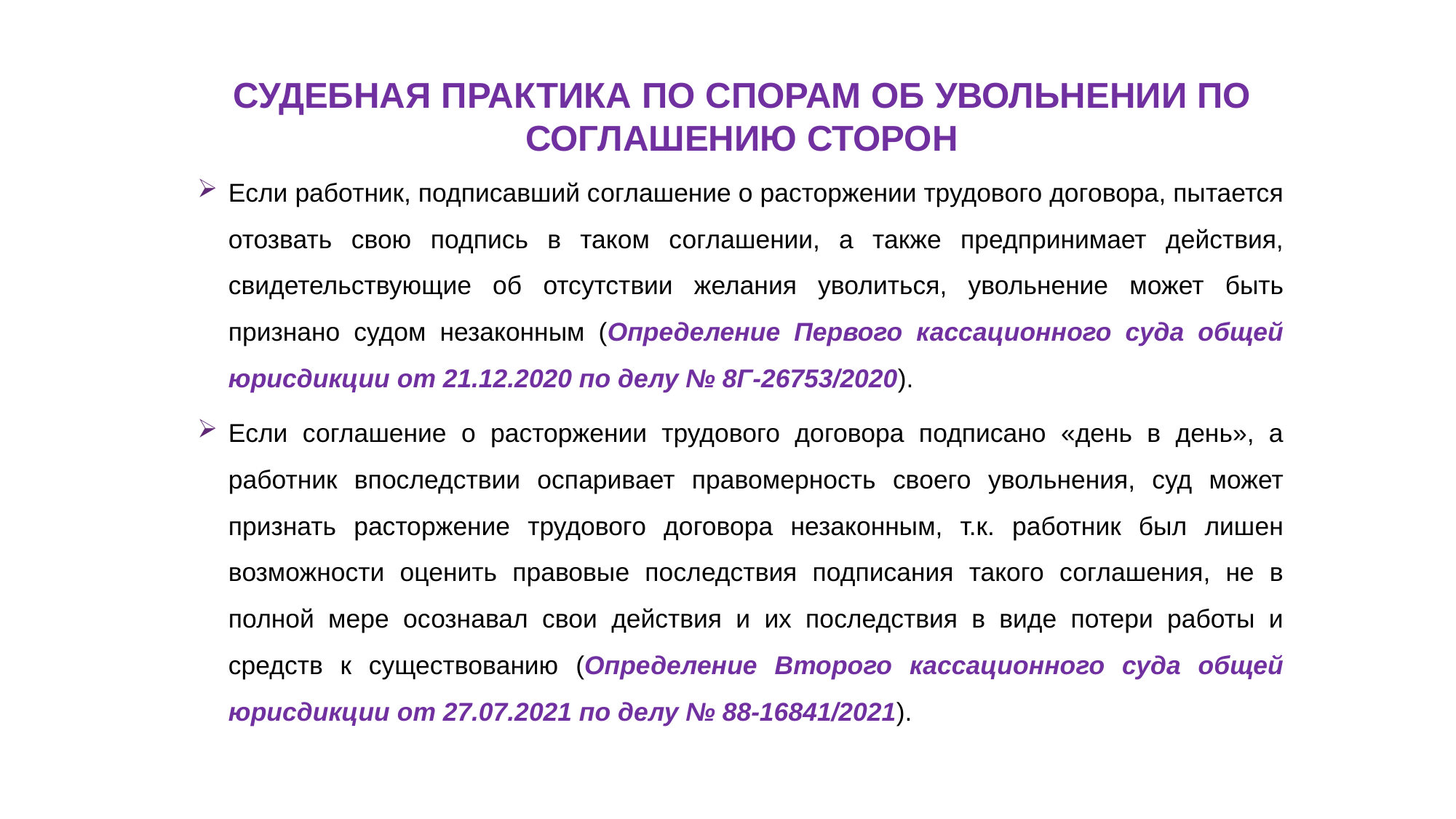

СУДЕБНАЯ ПРАКТИКА ПО СПОРАМ ОБ УВОЛЬНЕНИИ ПО СОГЛАШЕНИЮ СТОРОН
Если работник, подписавший соглашение о расторжении трудового договора, пытается отозвать свою подпись в таком соглашении, а также предпринимает действия, свидетельствующие об отсутствии желания уволиться, увольнение может быть признано судом незаконным (Определение Первого кассационного суда общей юрисдикции от 21.12.2020 по делу № 8Г-26753/2020).
Если соглашение о расторжении трудового договора подписано «день в день», а работник впоследствии оспаривает правомерность своего увольнения, суд может признать расторжение трудового договора незаконным, т.к. работник был лишен возможности оценить правовые последствия подписания такого соглашения, не в полной мере осознавал свои действия и их последствия в виде потери работы и средств к существованию (Определение Второго кассационного суда общей юрисдикции от 27.07.2021 по делу № 88-16841/2021).